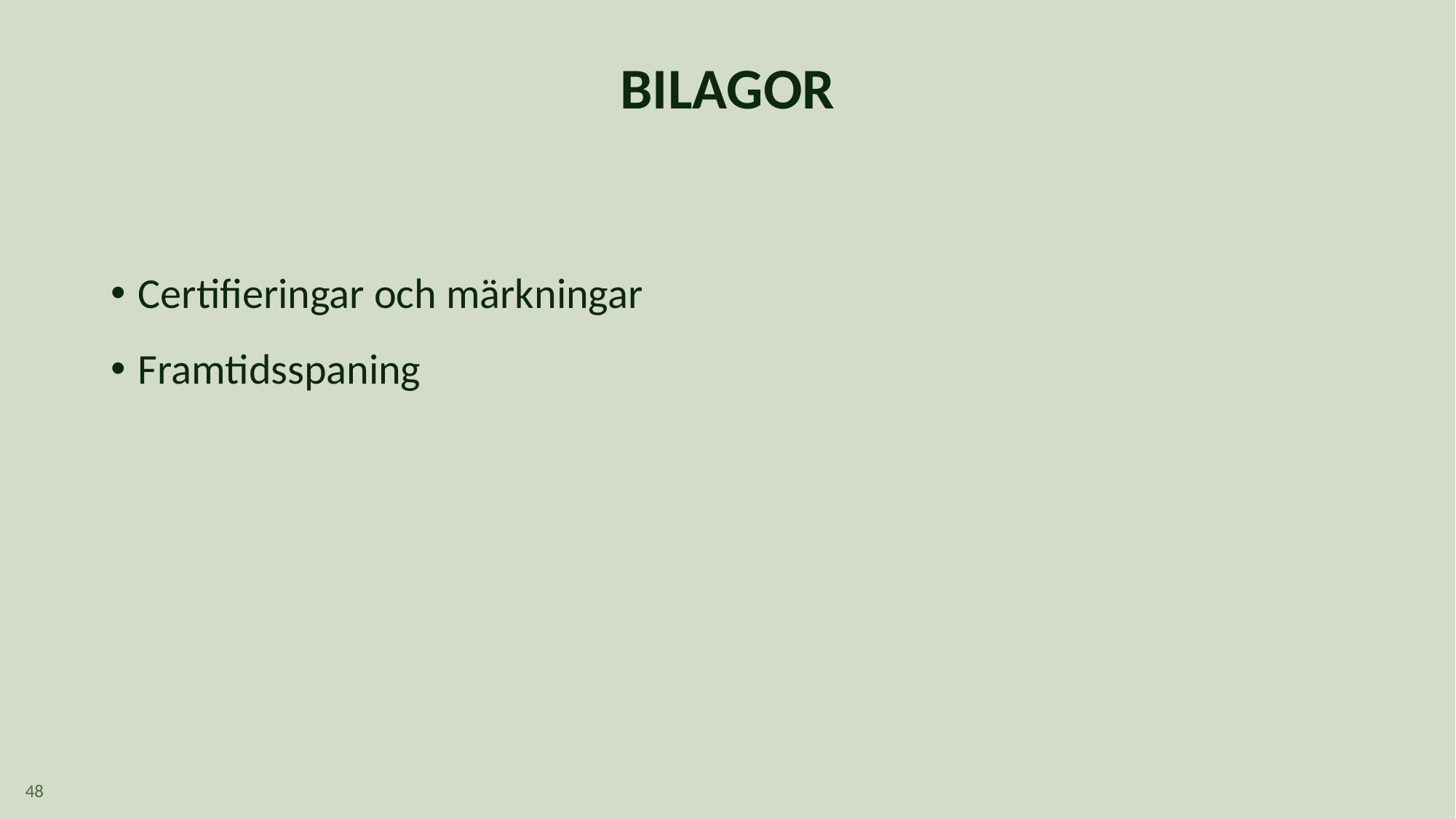

# BILAGOR
Certifieringar och märkningar
Framtidsspaning
48